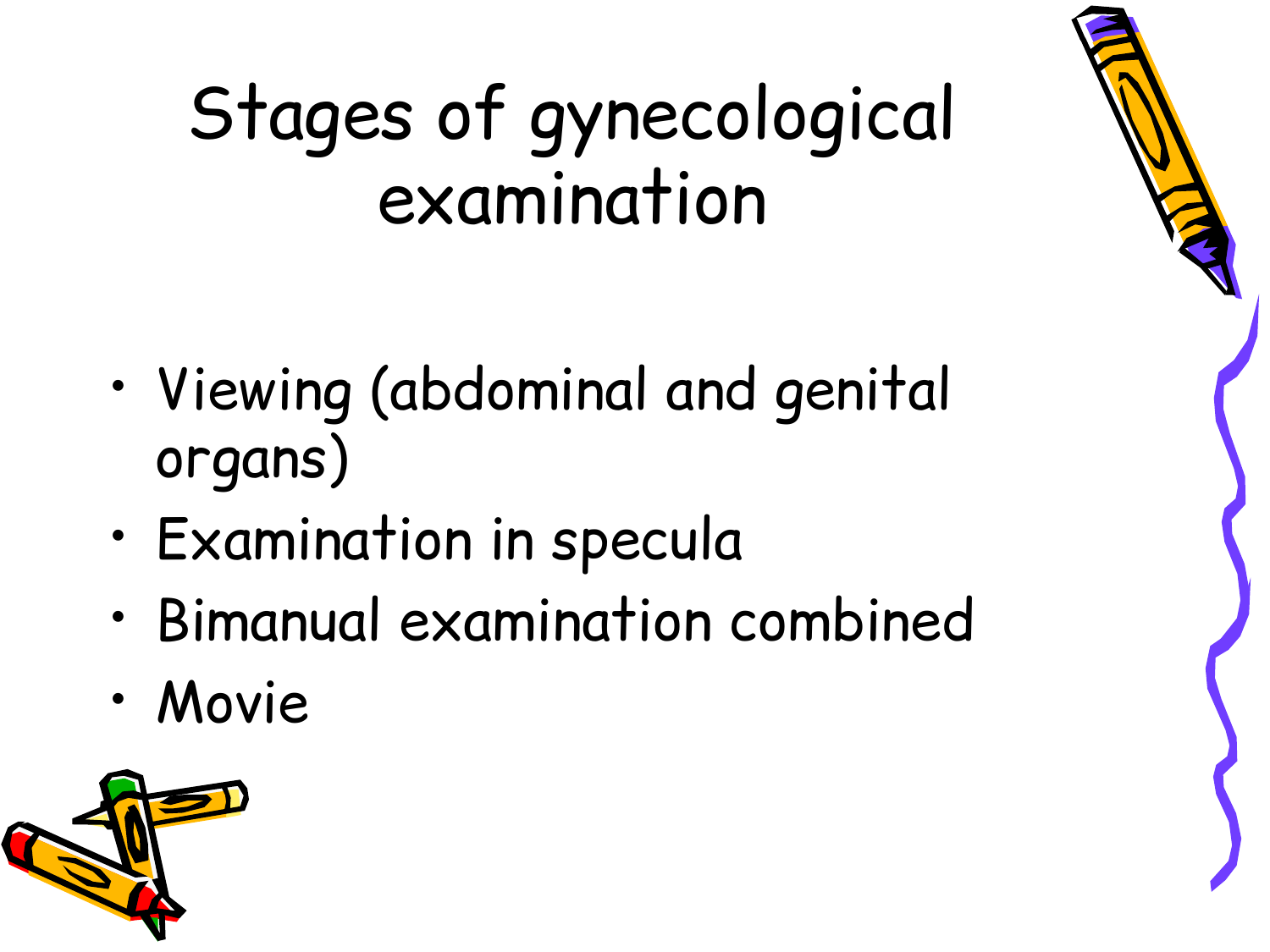

Stages of gynecological examination
Viewing (abdominal and genital organs)
Examination in specula
Bimanual examination combined
Movie